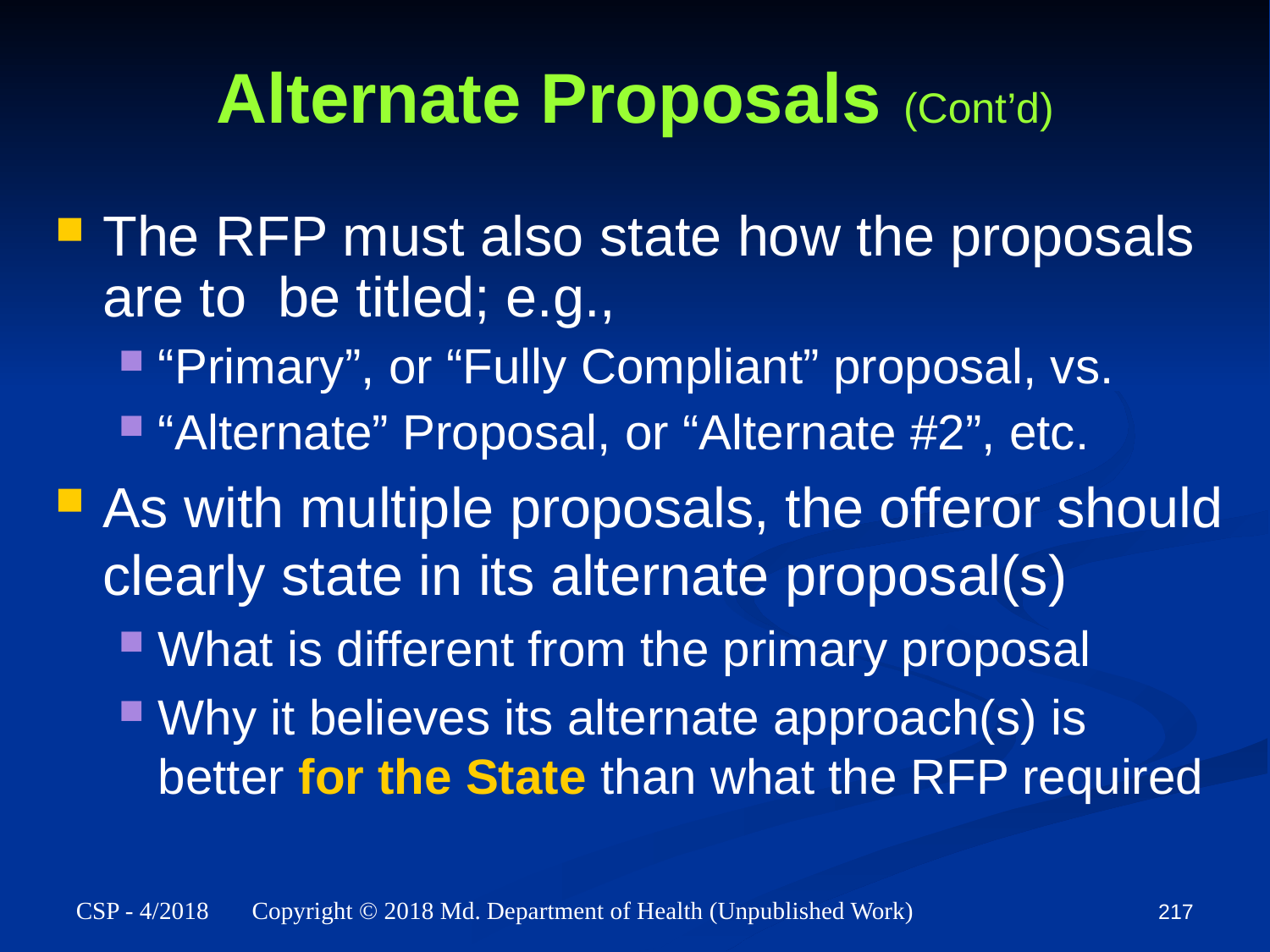

# Alternate Proposals (Cont’d)
The RFP must also state how the proposals are to  be titled; e.g.,
“Primary”, or “Fully Compliant” proposal, vs.
“Alternate” Proposal, or “Alternate #2”, etc.
As with multiple proposals, the offeror should clearly state in its alternate proposal(s)
What is different from the primary proposal
Why it believes its alternate approach(s) is better for the State than what the RFP required
217
CSP - 4/2018       Copyright © 2018 Md. Department of Health (Unpublished Work)